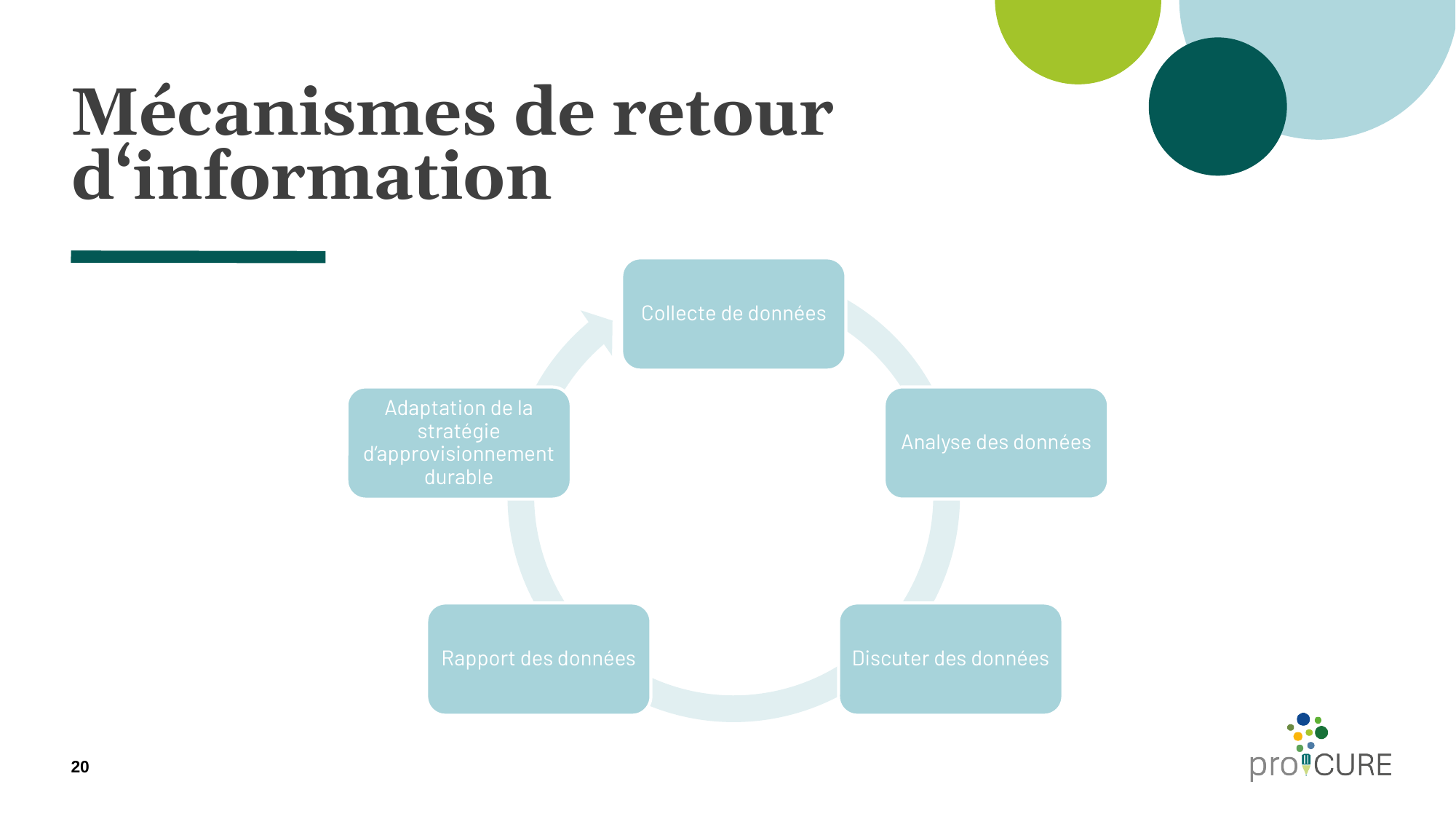

# Mécanismes de retour d‘information

Collecte de données

Analyse des données
Adaptation de la stratégie d‘approvisionnement durable

Rapport des données
Discuter des données
20